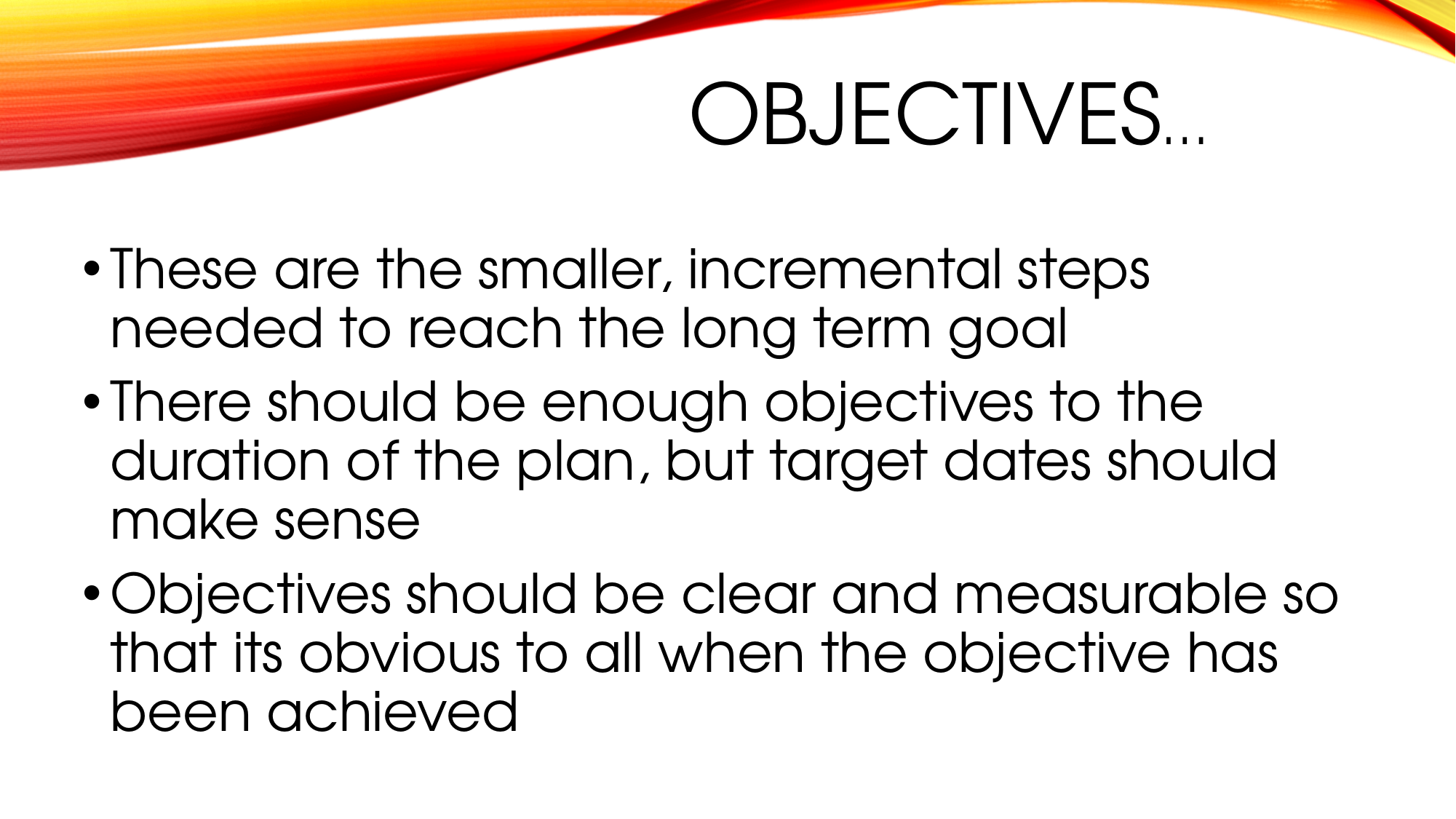

# Objectives…
These are the smaller, incremental steps needed to reach the long term goal
There should be enough objectives to the duration of the plan, but target dates should make sense
Objectives should be clear and measurable so that its obvious to all when the objective has been achieved